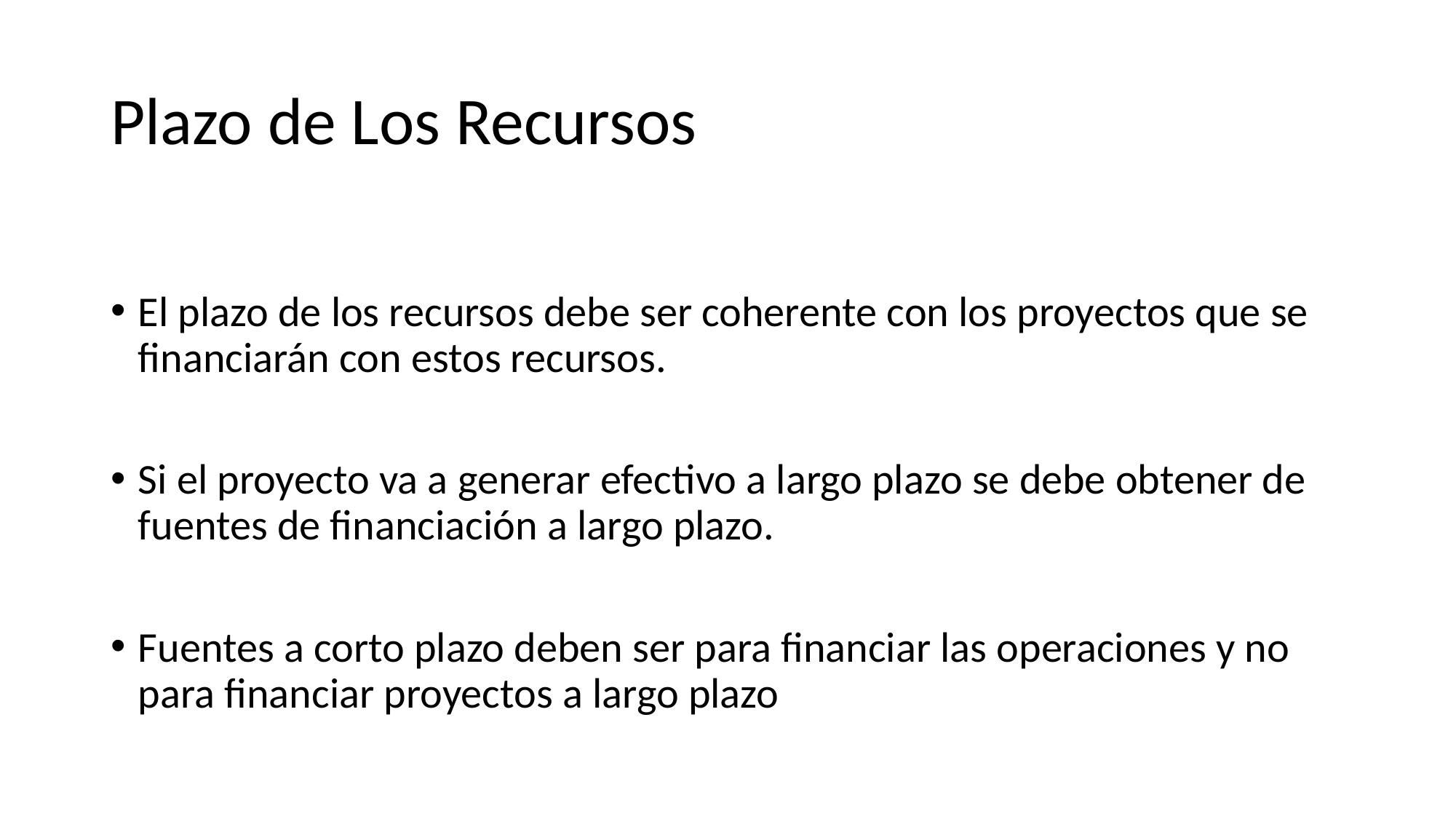

# Plazo de Los Recursos

El plazo de los recursos debe ser coherente con los proyectos que se financiarán con estos recursos.

Si el proyecto va a generar efectivo a largo plazo se debe obtener de fuentes de financiación a largo plazo.

Fuentes a corto plazo deben ser para financiar las operaciones y no para financiar proyectos a largo plazo